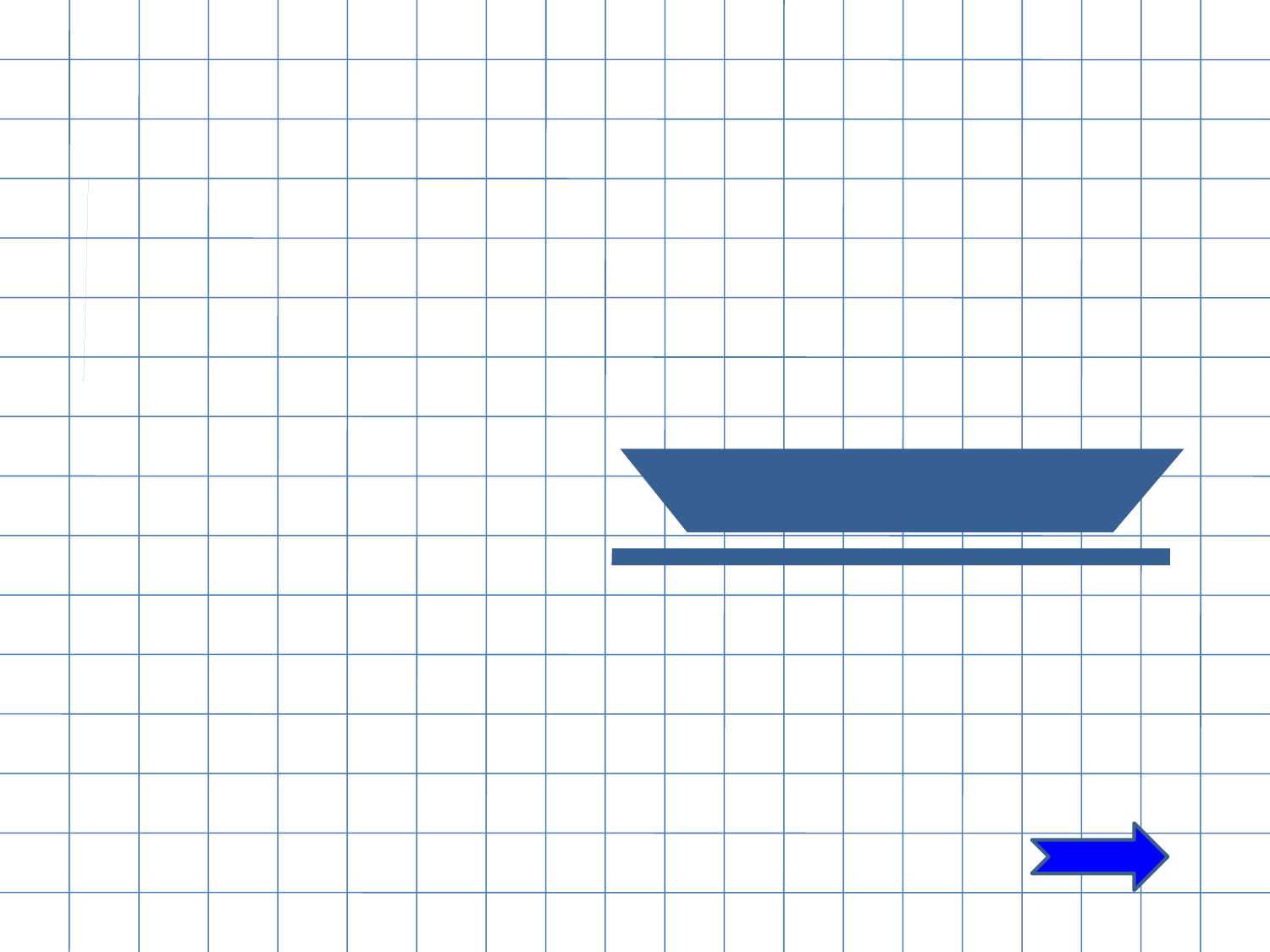

#
Пожелаем всем удачи -
за работу в добрый час!